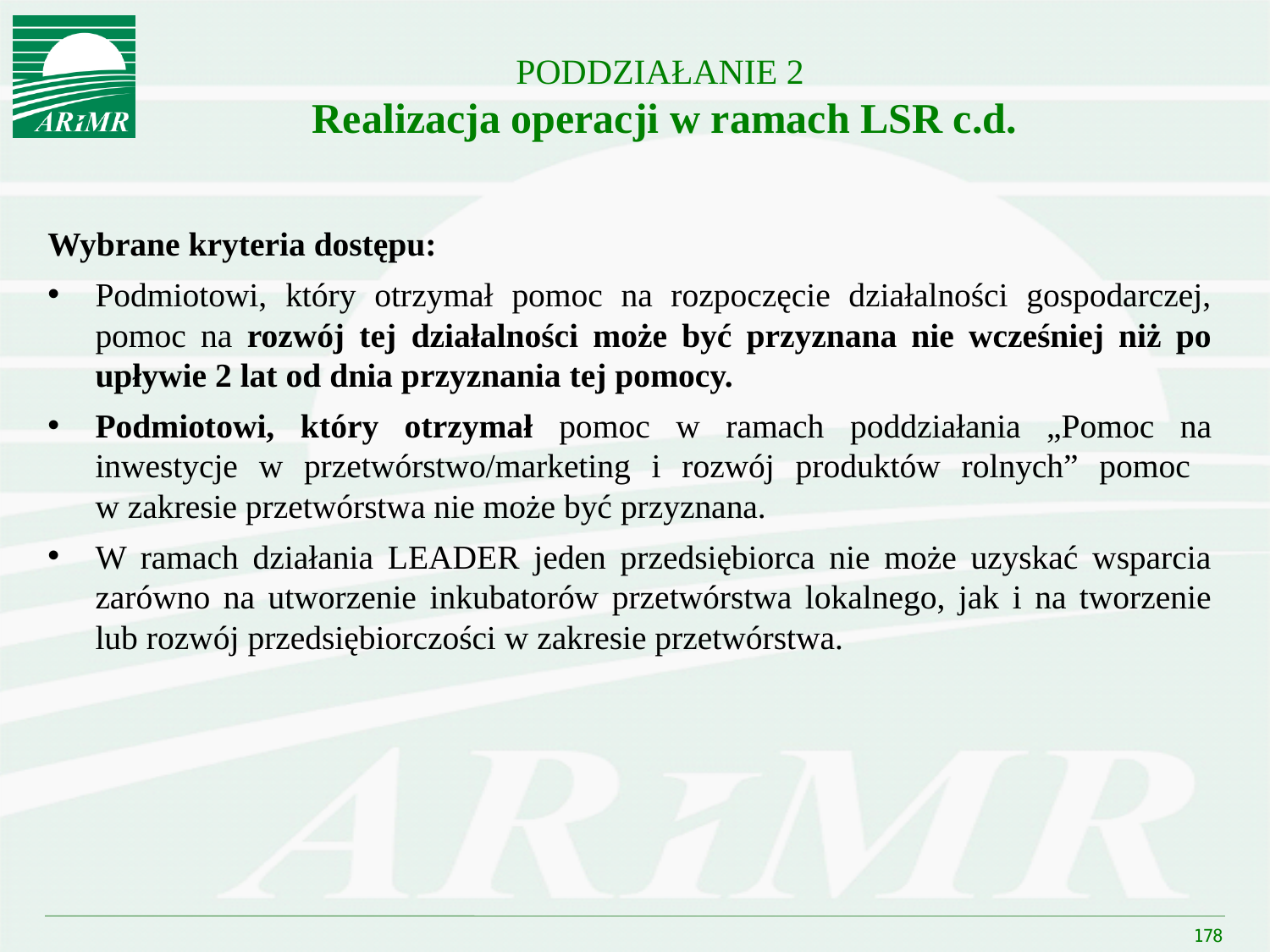

# PODDZIAŁANIE 2 Realizacja operacji w ramach LSR c.d.
Wybrane kryteria dostępu:
Podmiotowi, który otrzymał pomoc na rozpoczęcie działalności gospodarczej, pomoc na rozwój tej działalności może być przyznana nie wcześniej niż po upływie 2 lat od dnia przyznania tej pomocy.
Podmiotowi, który otrzymał pomoc w ramach poddziałania „Pomoc na inwestycje w przetwórstwo/marketing i rozwój produktów rolnych” pomoc
w zakresie przetwórstwa nie może być przyznana.
W ramach działania LEADER jeden przedsiębiorca nie może uzyskać wsparcia zarówno na utworzenie inkubatorów przetwórstwa lokalnego, jak i na tworzenie lub rozwój przedsiębiorczości w zakresie przetwórstwa.
178